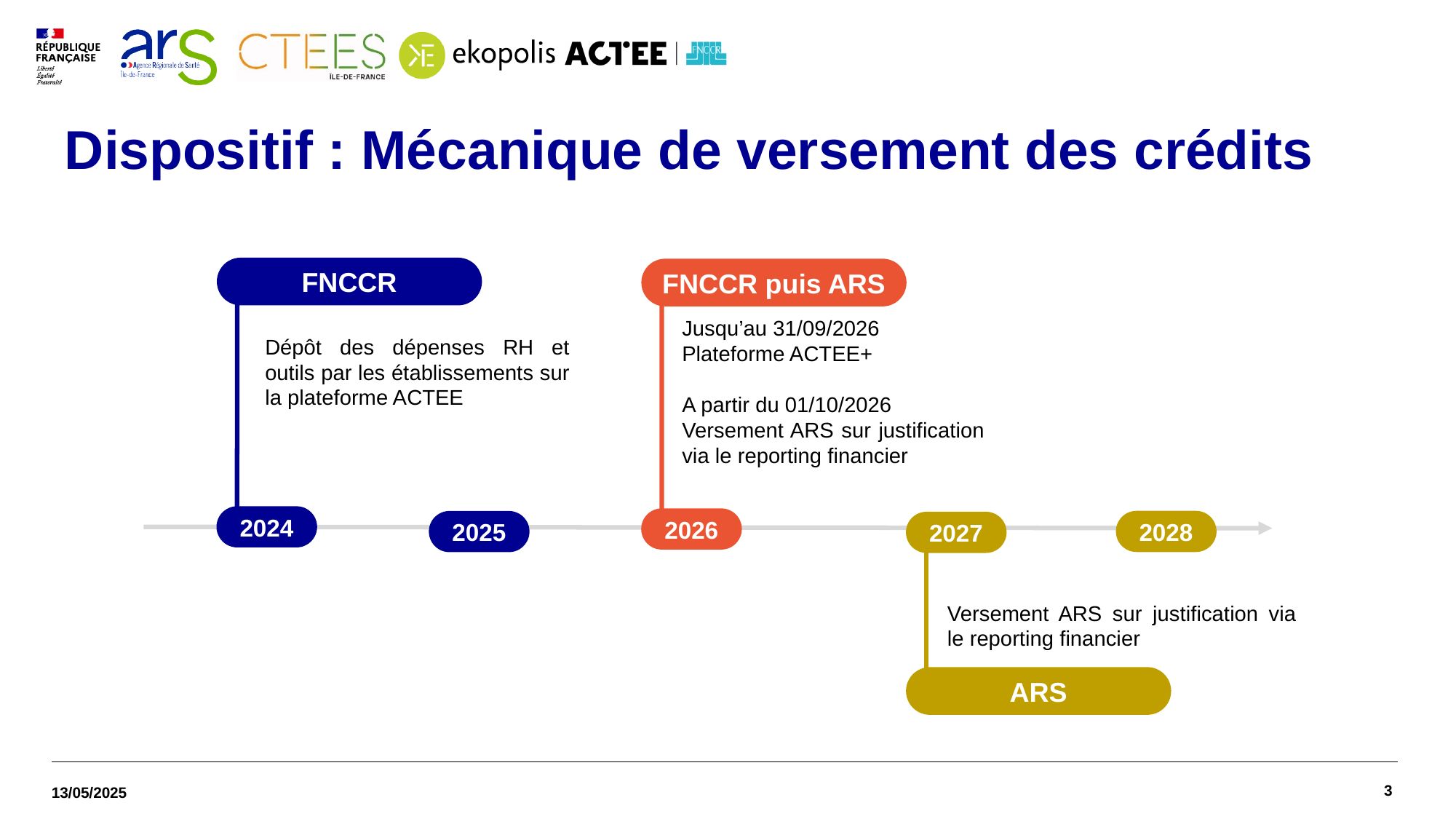

Dispositif : Mécanique de versement des crédits
FNCCR
Dépôt des dépenses RH et outils par les établissements sur la plateforme ACTEE
2024
FNCCR puis ARS
Jusqu’au 31/09/2026
Plateforme ACTEE+

A partir du 01/10/2026
Versement ARS sur justification via le reporting financier

2026
2028
2025
2027
Versement ARS sur justification via le reporting financier
ARS
3
13/05/2025